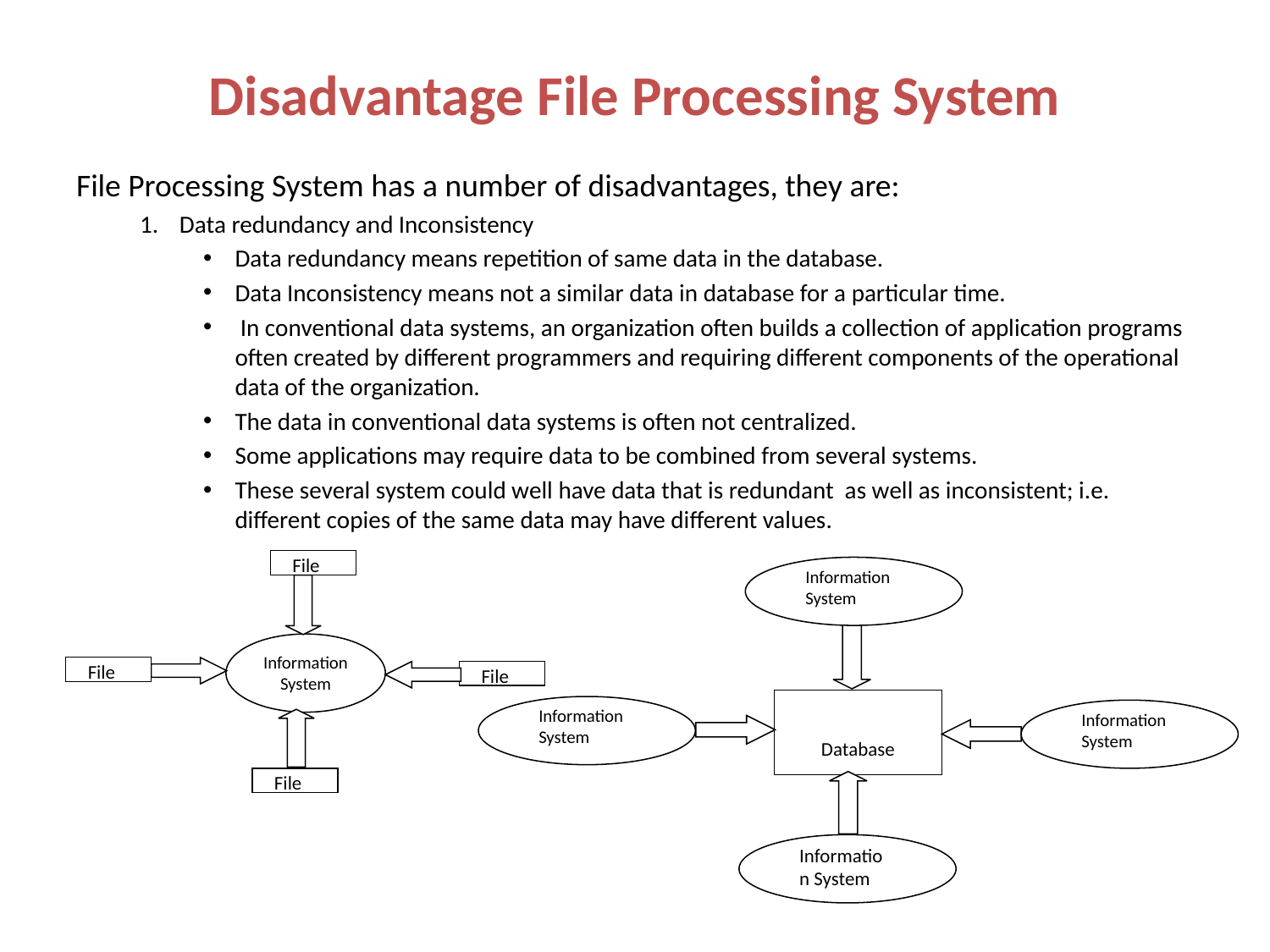

# Disadvantage File Processing System
File Processing System has a number of disadvantages, they are:
Data redundancy and Inconsistency
Data redundancy means repetition of same data in the database.
Data Inconsistency means not a similar data in database for a particular time.
 In conventional data systems, an organization often builds a collection of application programs often created by different programmers and requiring different components of the operational data of the organization.
The data in conventional data systems is often not centralized.
Some applications may require data to be combined from several systems.
These several system could well have data that is redundant  as well as inconsistent; i.e. different copies of the same data may have different values.

File

Information System
File

File

File

Information System

Information System

Information System

Information System

Database